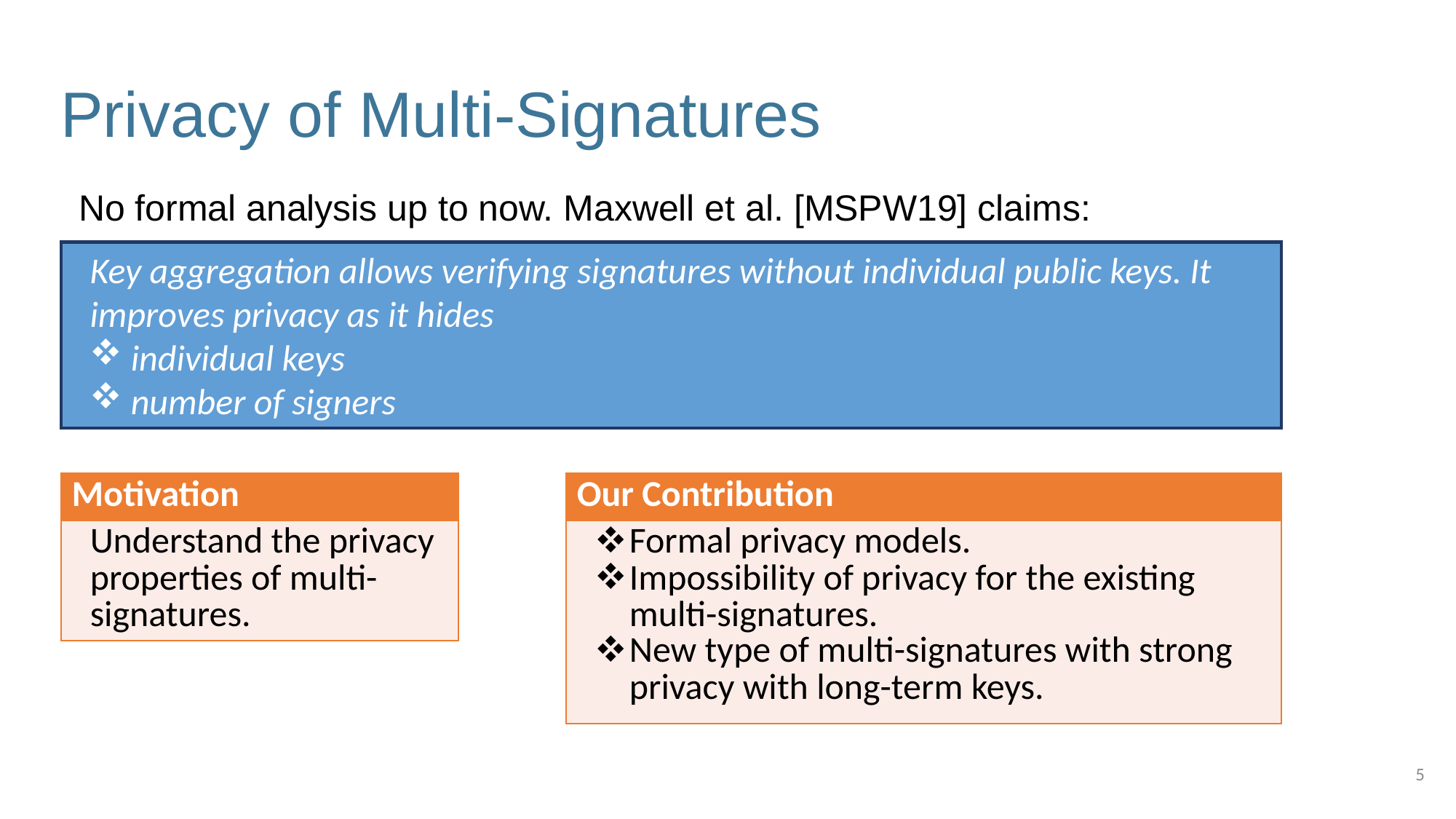

# Privacy of Multi-Signatures
No formal analysis up to now. Maxwell et al. [MSPW19] claims:

Key aggregation allows verifying signatures without individual public keys. It improves privacy as it hides
individual keys
number of signers
| Motivation |
| --- |
| Understand the privacy properties of multi-signatures. |
| Our Contribution |
| --- |
| Formal privacy models. Impossibility of privacy for the existing multi-signatures. New type of multi-signatures with strong privacy with long-term keys. |
5